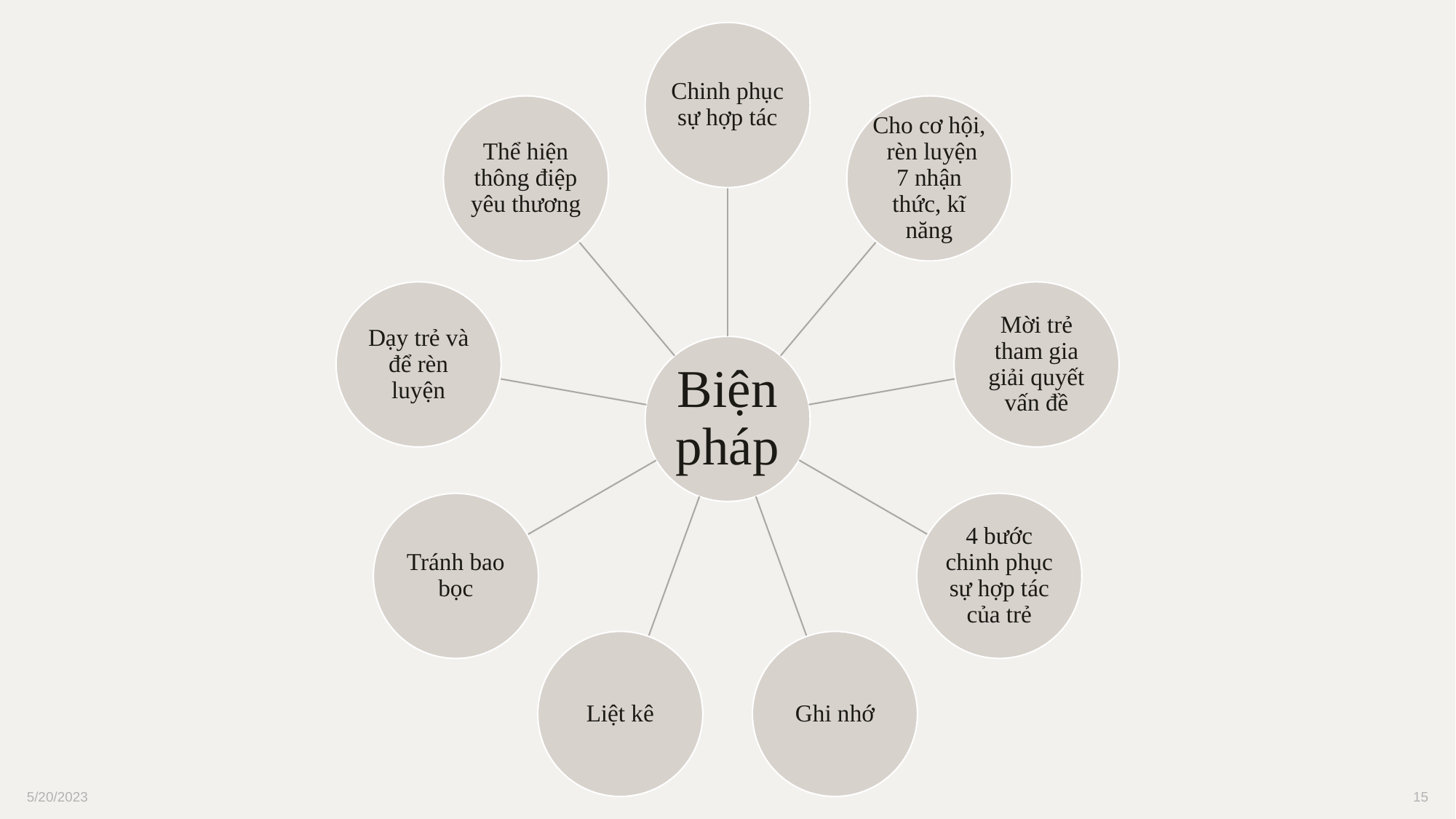

Biện pháp

Chinh phục sự hợp tác

Cho cơ hội,  rèn luyện 7 nhận thức, kĩ năng

Mời trẻ tham gia giải quyết vấn đề

4 bước chinh phục sự hợp tác của trẻ

Ghi nhớ

Liệt kê

Tránh bao bọc

Dạy trẻ và để rèn luyện

Thể hiện thông điệp yêu thương
5/20/2023
15